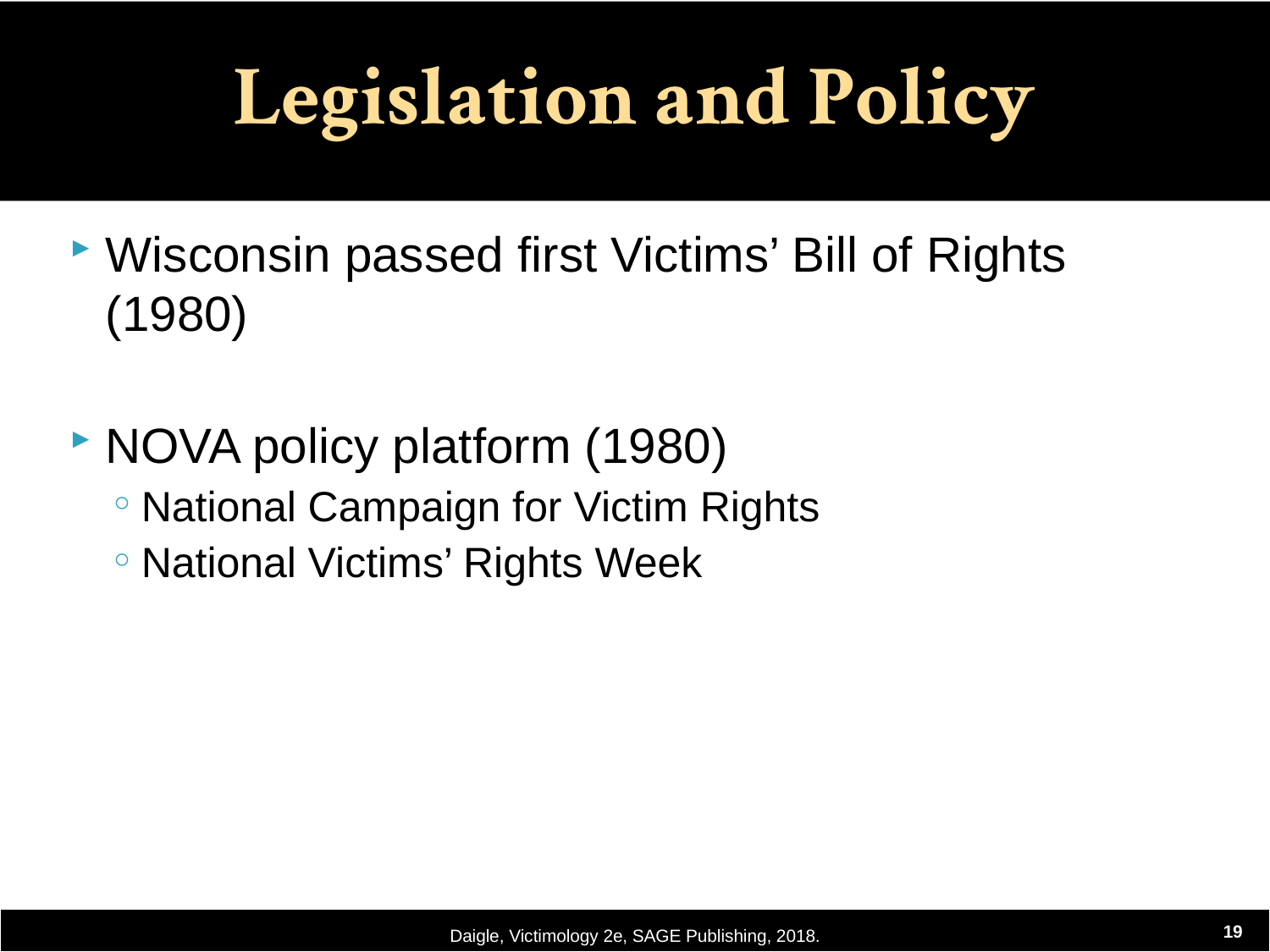

# Legislation and Policy
Wisconsin passed first Victims’ Bill of Rights (1980)

NOVA policy platform (1980)
National Campaign for Victim Rights
National Victims’ Rights Week

Daigle, Victimology 2e, SAGE Publishing, 2018.
19